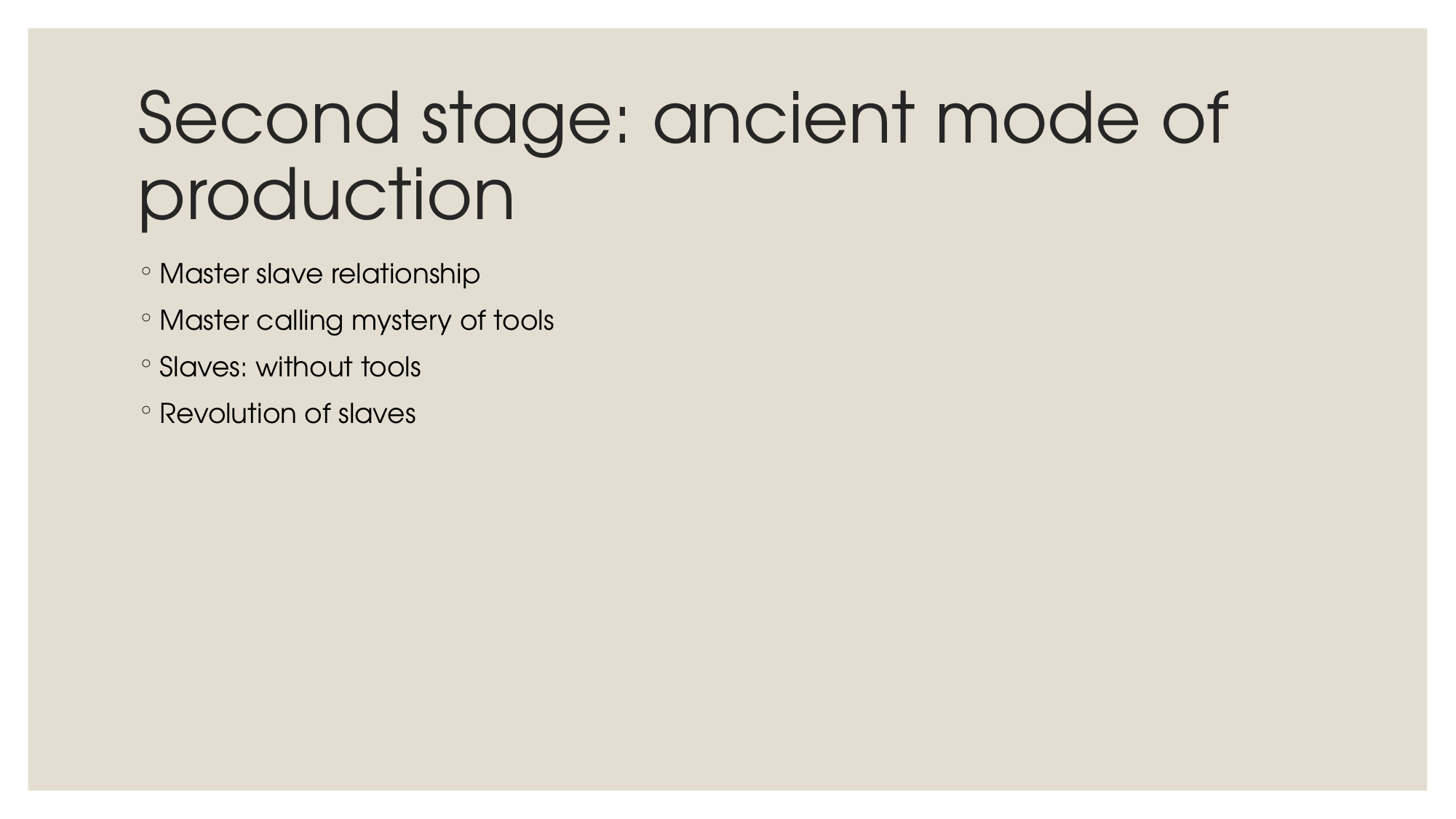

# Second stage: ancient mode of production
Master slave relationship
Master calling mystery of tools
Slaves: without tools
Revolution of slaves